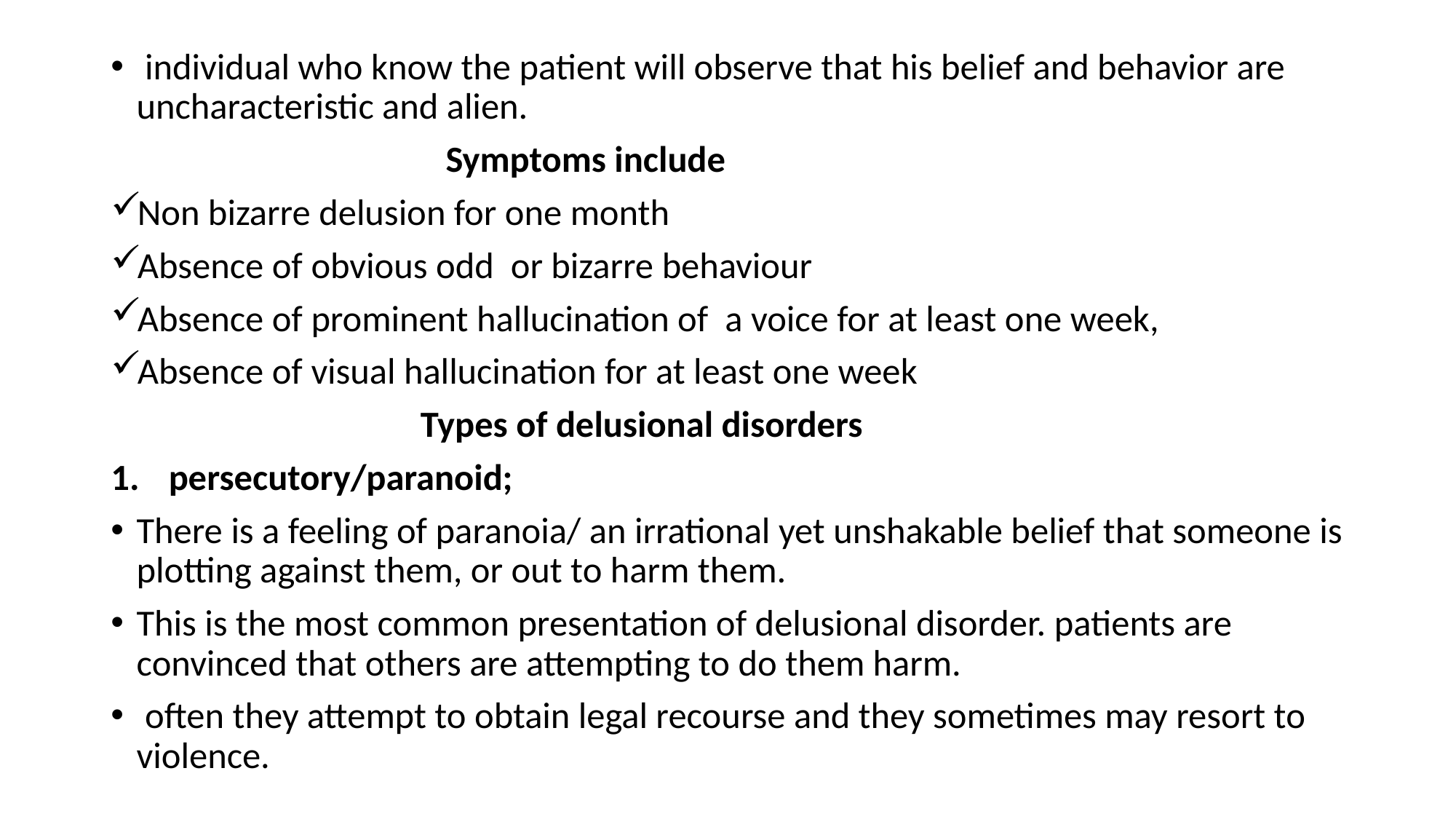

individual who know the patient will observe that his belief and behavior are uncharacteristic and alien.
                                        Symptoms include
Non bizarre delusion for one month
Absence of obvious odd  or bizarre behaviour
Absence of prominent hallucination of  a voice for at least one week,
Absence of visual hallucination for at least one week
                                     Types of delusional disorders
persecutory/paranoid;
There is a feeling of paranoia/ an irrational yet unshakable belief that someone is plotting against them, or out to harm them.
This is the most common presentation of delusional disorder. patients are convinced that others are attempting to do them harm.
 often they attempt to obtain legal recourse and they sometimes may resort to violence.